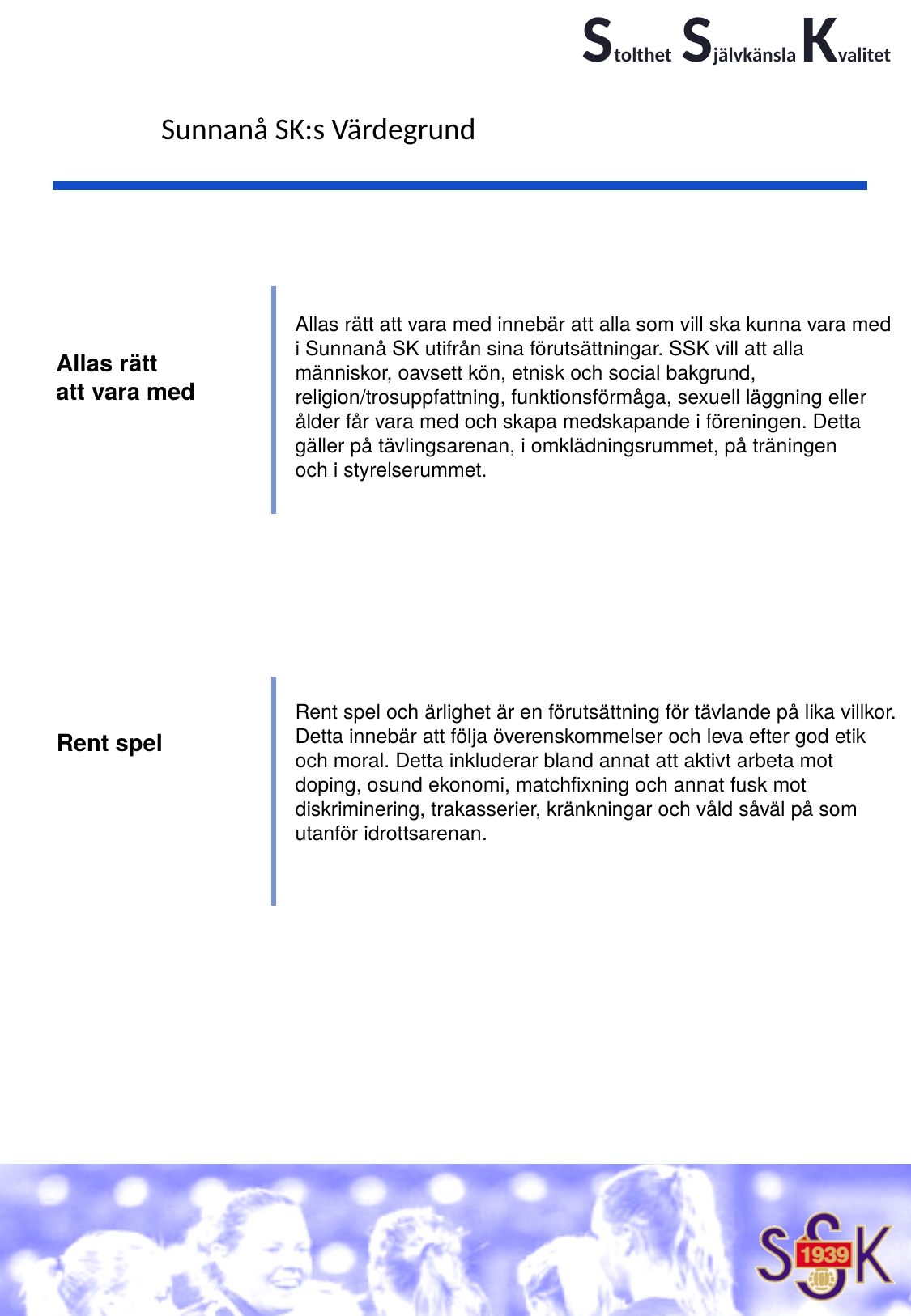

Sunnanå SK:s Värdegrund

Allas rätt att vara med innebär att alla som vill ska kunna vara med i Sunnanå SK utifrån sina förutsättningar. SSK vill att alla människor, oavsett kön, etnisk och social bakgrund, religion/trosuppfattning, funktionsförmåga, sexuell läggning eller
ålder får vara med och skapa medskapande i föreningen. Detta gäller på tävlingsarenan, i omklädningsrummet, på träningen
och i styrelserummet.
Rent spel och ärlighet är en förutsättning för tävlande på lika villkor. Detta innebär att följa överenskommelser och leva efter god etik och moral. Detta inkluderar bland annat att aktivt arbeta mot doping, osund ekonomi, matchfixning och annat fusk mot diskriminering, trakasserier, kränkningar och våld såväl på som utanför idrottsarenan.
Rent spel
Allas rätt
att vara med
Rent spel